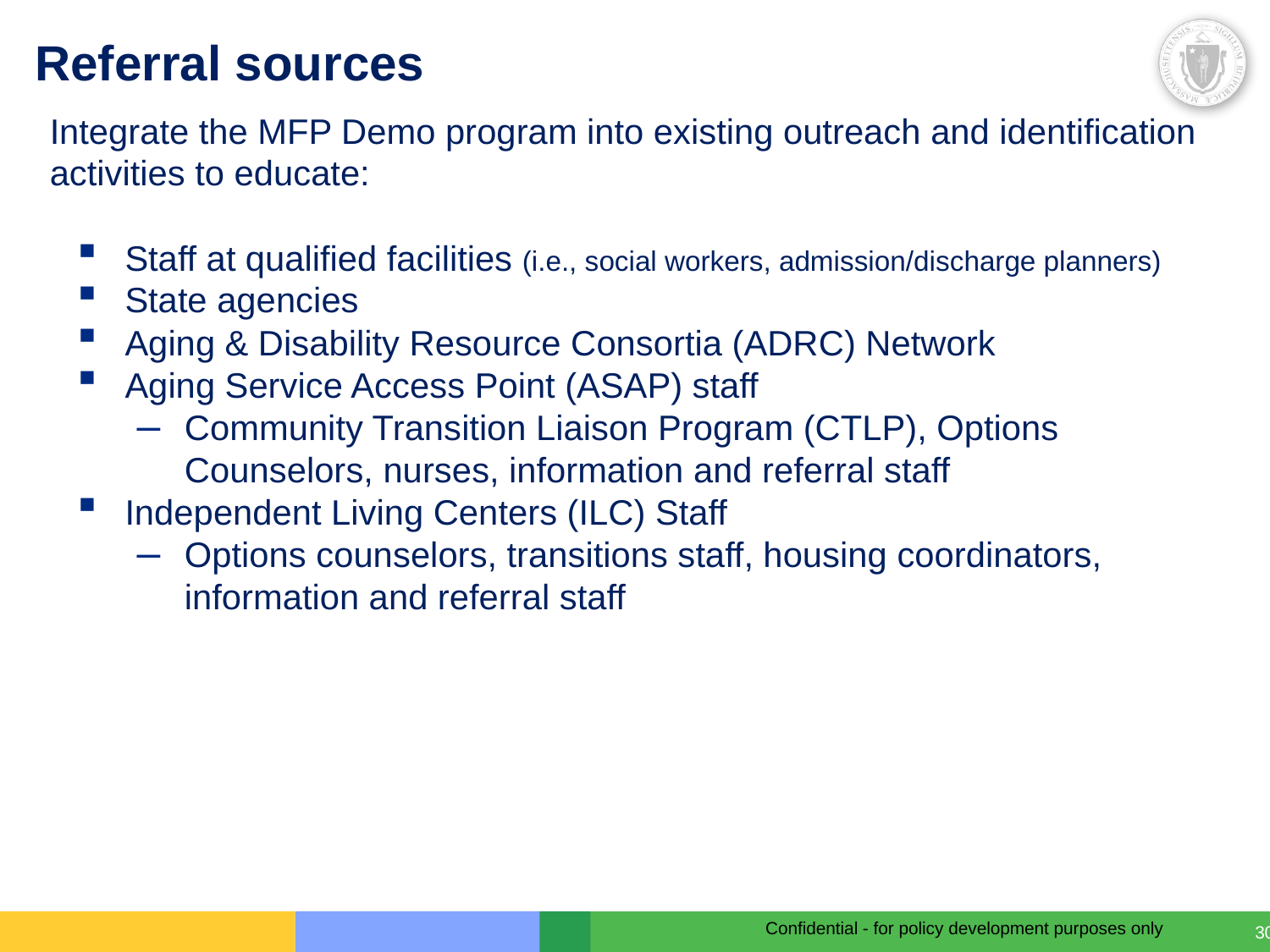

# Referral sources
Integrate the MFP Demo program into existing outreach and identification activities to educate:

Staff at qualified facilities (i.e., social workers, admission/discharge planners)
State agencies
Aging & Disability Resource Consortia (ADRC) Network
Aging Service Access Point (ASAP) staff
Community Transition Liaison Program (CTLP), Options Counselors, nurses, information and referral staff
Independent Living Centers (ILC) Staff
Options counselors, transitions staff, housing coordinators, information and referral staff